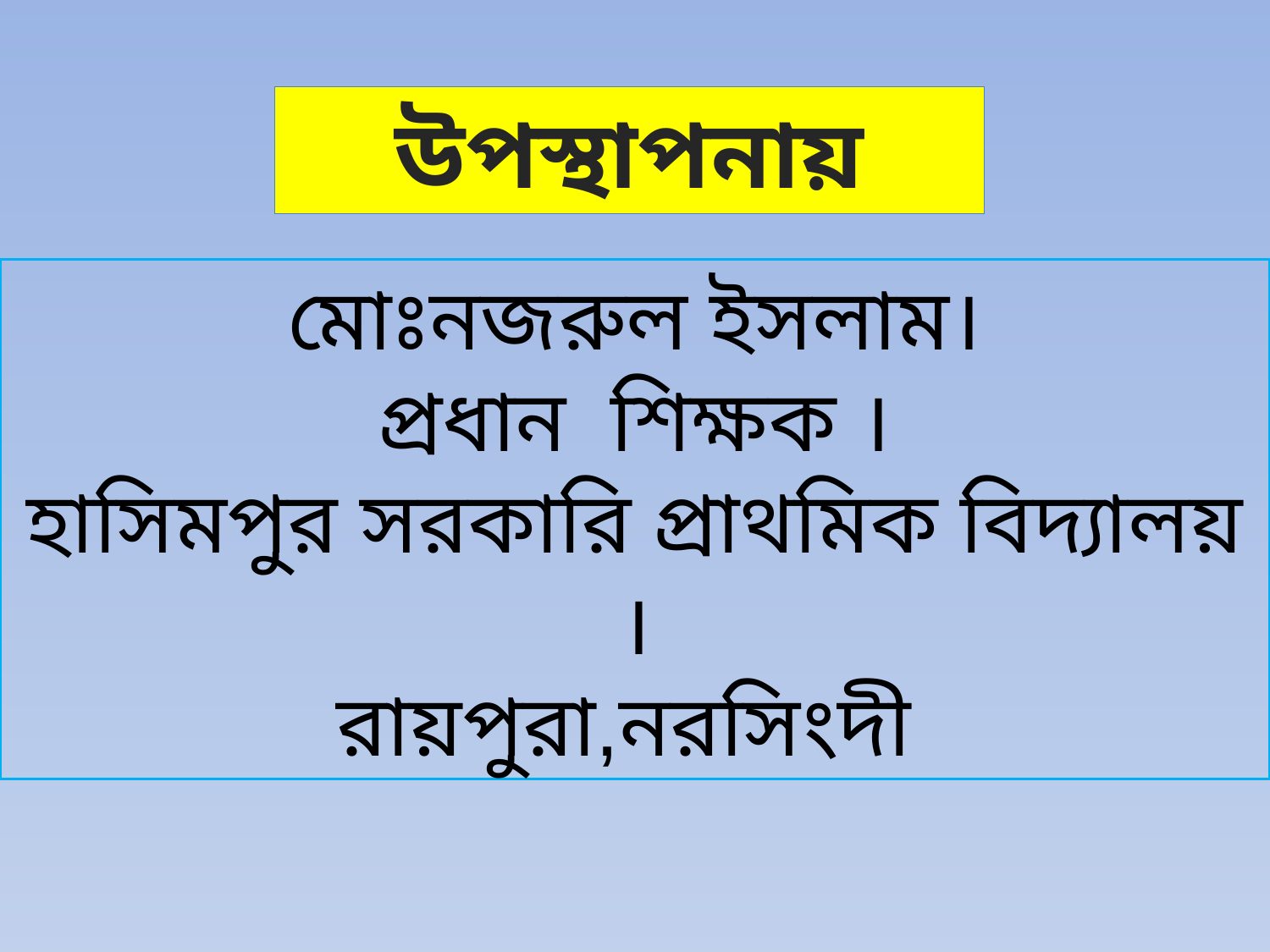

উপস্থাপনায়
মোঃনজরুল ইসলাম।
প্রধান  শিক্ষক ।
হাসিমপুর সরকারি প্রাথমিক বিদ্যালয় ।
রায়পুরা,নরসিংদী